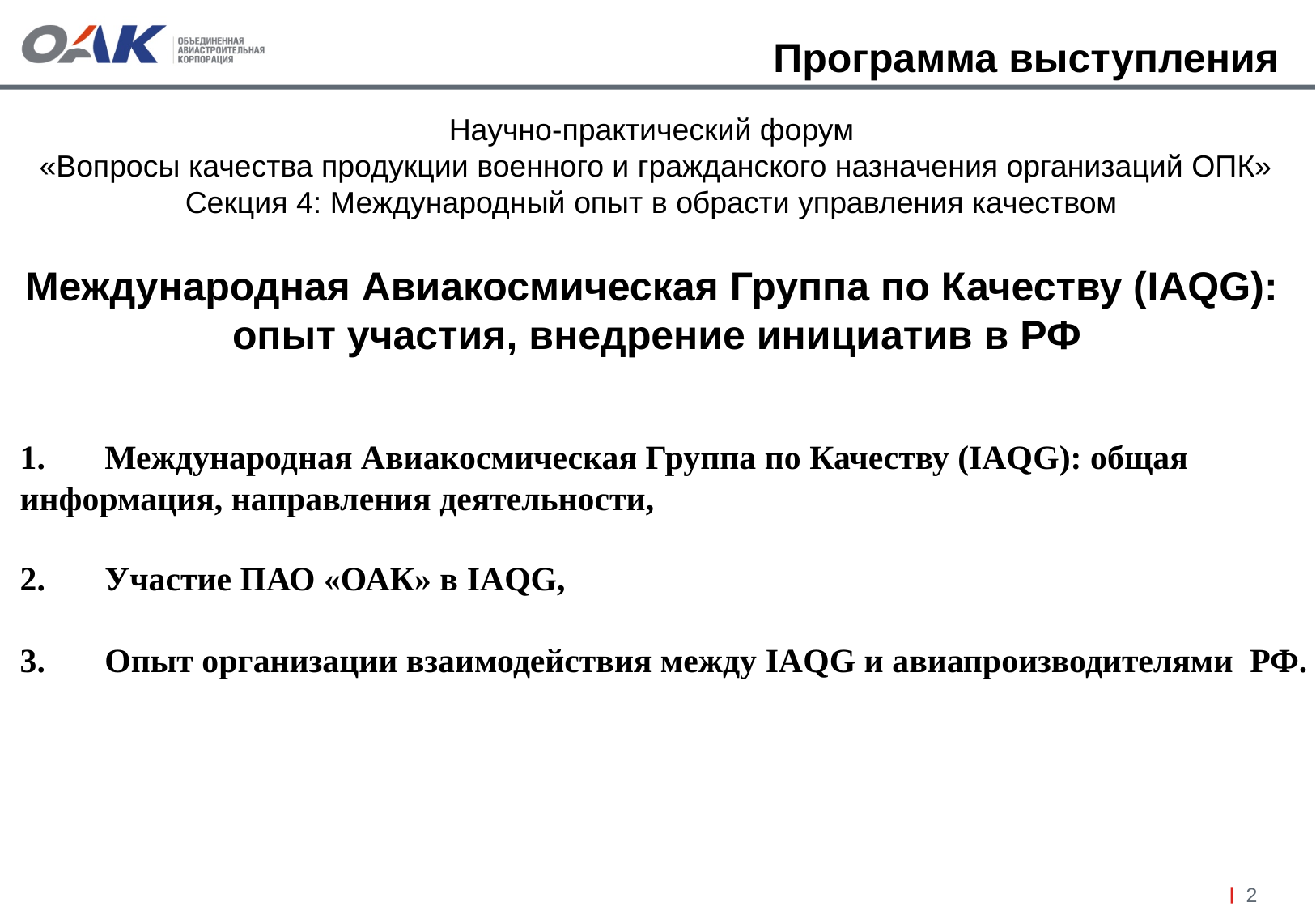

# Программа выступления
Научно-практический форум
 «Вопросы качества продукции военного и гражданского назначения организаций ОПК»
Секция 4: Международный опыт в обрасти управления качеством
Международная Авиакосмическая Группа по Качеству (IAQG):
 опыт участия, внедрение инициатив в РФ
1.       Международная Авиакосмическая Группа по Качеству (IAQG): общая информация, направления деятельности,
2.       Участие ПАО «ОАК» в IAQG,
3.       Опыт организации взаимодействия между IAQG и авиапроизводителями  РФ.
2